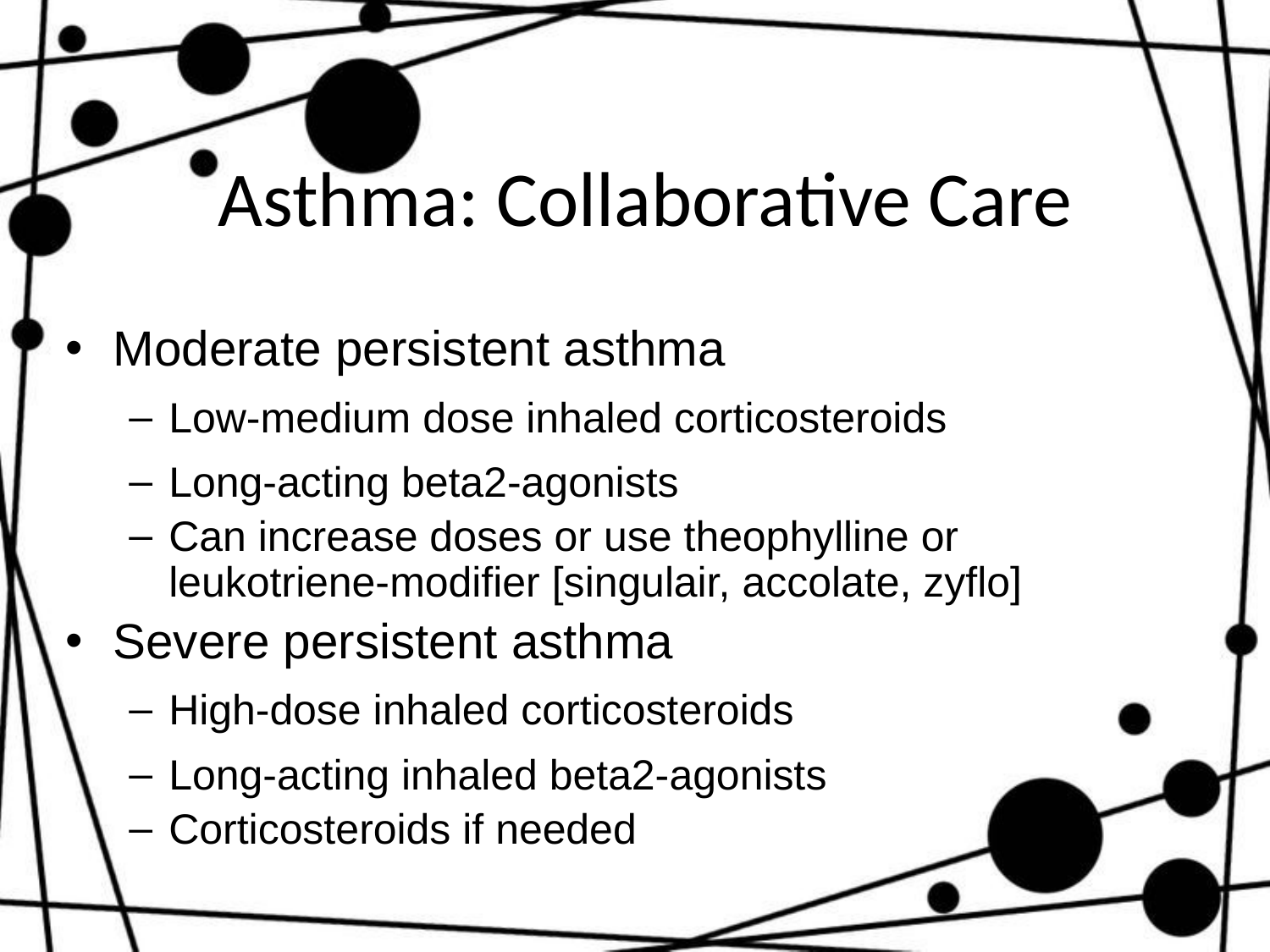

# Asthma: Collaborative Care
Moderate persistent asthma
Low-medium dose inhaled corticosteroids
Long-acting beta2-agonists
Can increase doses or use theophylline or leukotriene-modifier [singulair, accolate, zyflo]
Severe persistent asthma
High-dose inhaled corticosteroids
Long-acting inhaled beta2-agonists
Corticosteroids if needed